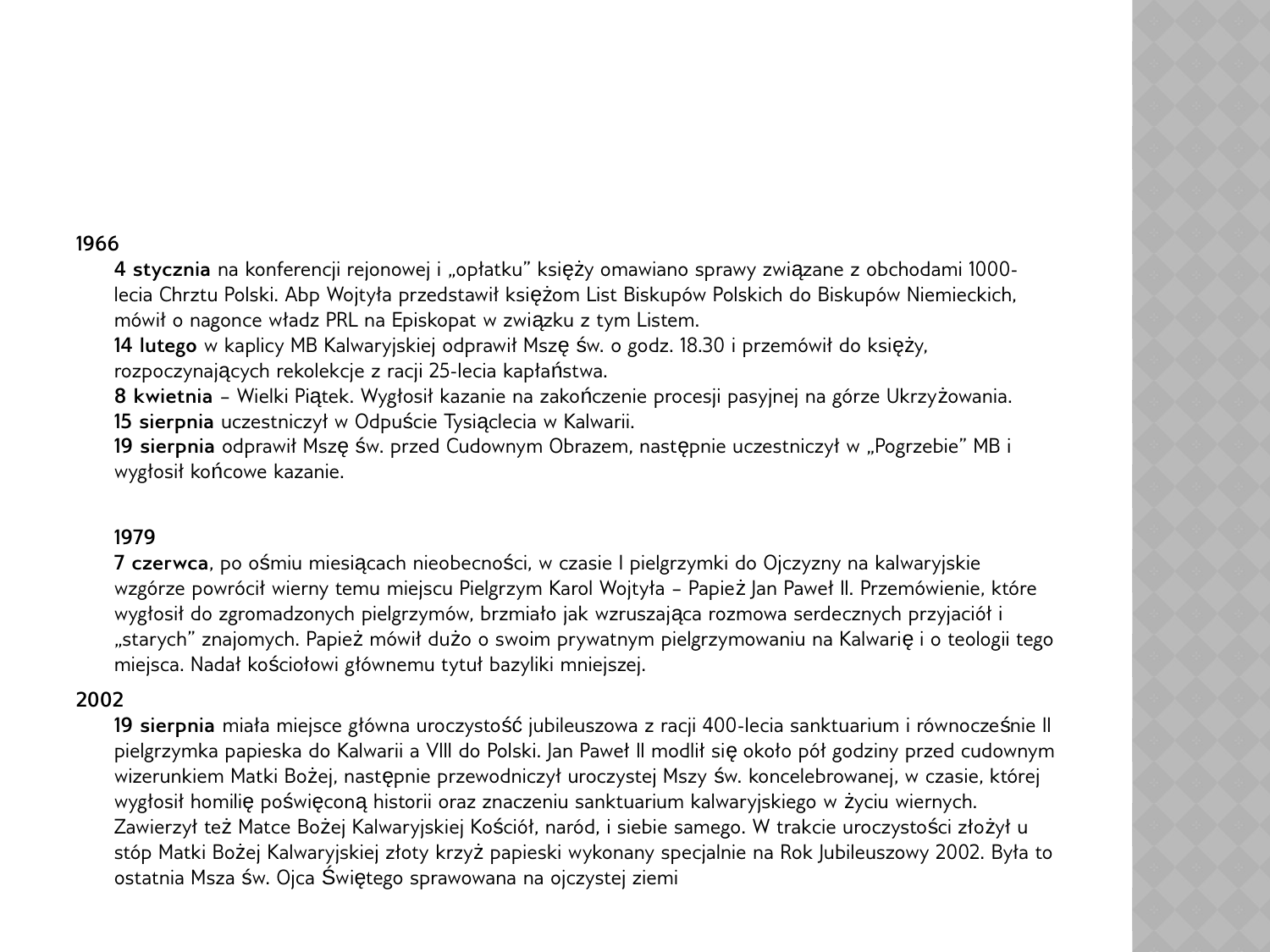

#
1966
4 stycznia na konferencji rejonowej i „opłatku” księży omawiano sprawy związane z obchodami 1000-lecia Chrztu Polski. Abp Wojtyła przedstawił księżom List Biskupów Polskich do Biskupów Niemieckich, mówił o nagonce władz PRL na Episkopat w związku z tym Listem.
14 lutego w kaplicy MB Kalwaryjskiej odprawił Mszę św. o godz. 18.30 i przemówił do księży, rozpoczynających rekolekcje z racji 25-lecia kapłaństwa.
8 kwietnia – Wielki Piątek. Wygłosił kazanie na zakończenie procesji pasyjnej na górze Ukrzyżowania.
15 sierpnia uczestniczył w Odpuście Tysiąclecia w Kalwarii.
19 sierpnia odprawił Mszę św. przed Cudownym Obrazem, następnie uczestniczył w „Pogrzebie” MB i wygłosił końcowe kazanie.
1979
7 czerwca, po ośmiu miesiącach nieobecności, w czasie I pielgrzymki do Ojczyzny na kalwaryjskie wzgórze powrócił wierny temu miejscu Pielgrzym Karol Wojtyła – Papież Jan Paweł II. Przemówienie, które wygłosił do zgromadzonych pielgrzymów, brzmiało jak wzruszająca rozmowa serdecznych przyjaciół i „starych” znajomych. Papież mówił dużo o swoim prywatnym pielgrzymowaniu na Kalwarię i o teologii tego miejsca. Nadał kościołowi głównemu tytuł bazyliki mniejszej.
2002
19 sierpnia miała miejsce główna uroczystość jubileuszowa z racji 400-lecia sanktuarium i równocześnie II pielgrzymka papieska do Kalwarii a VIII do Polski. Jan Paweł II modlił się około pół godziny przed cudownym wizerunkiem Matki Bożej, następnie przewodniczył uroczystej Mszy św. koncelebrowanej, w czasie, której wygłosił homilię poświęconą historii oraz znaczeniu sanktuarium kalwaryjskiego w życiu wiernych. Zawierzył też Matce Bożej Kalwaryjskiej Kościół, naród, i siebie samego. W trakcie uroczystości złożył u stóp Matki Bożej Kalwaryjskiej złoty krzyż papieski wykonany specjalnie na Rok Jubileuszowy 2002. Była to ostatnia Msza św. Ojca Świętego sprawowana na ojczystej ziemi